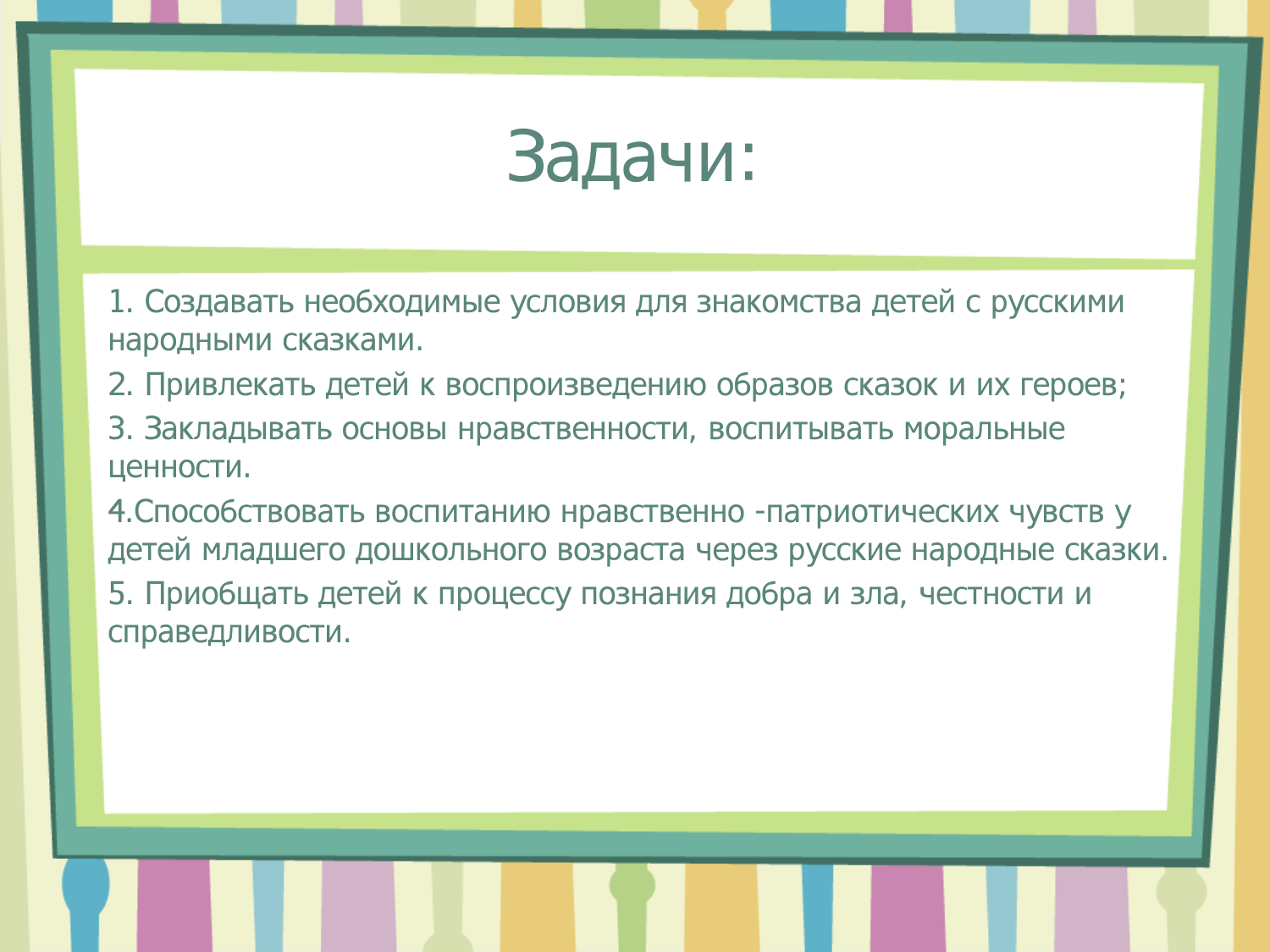

# Задачи:
1. Создавать необходимые условия для знакомства детей с русскими народными сказками.
2. Привлекать детей к воспроизведению образов сказок и их героев;
3. Закладывать основы нравственности, воспитывать моральные ценности.
4.Способствовать воспитанию нравственно -патриотических чувств у детей младшего дошкольного возраста через русские народные сказки.
5. Приобщать детей к процессу познания добра и зла, честности и справедливости.